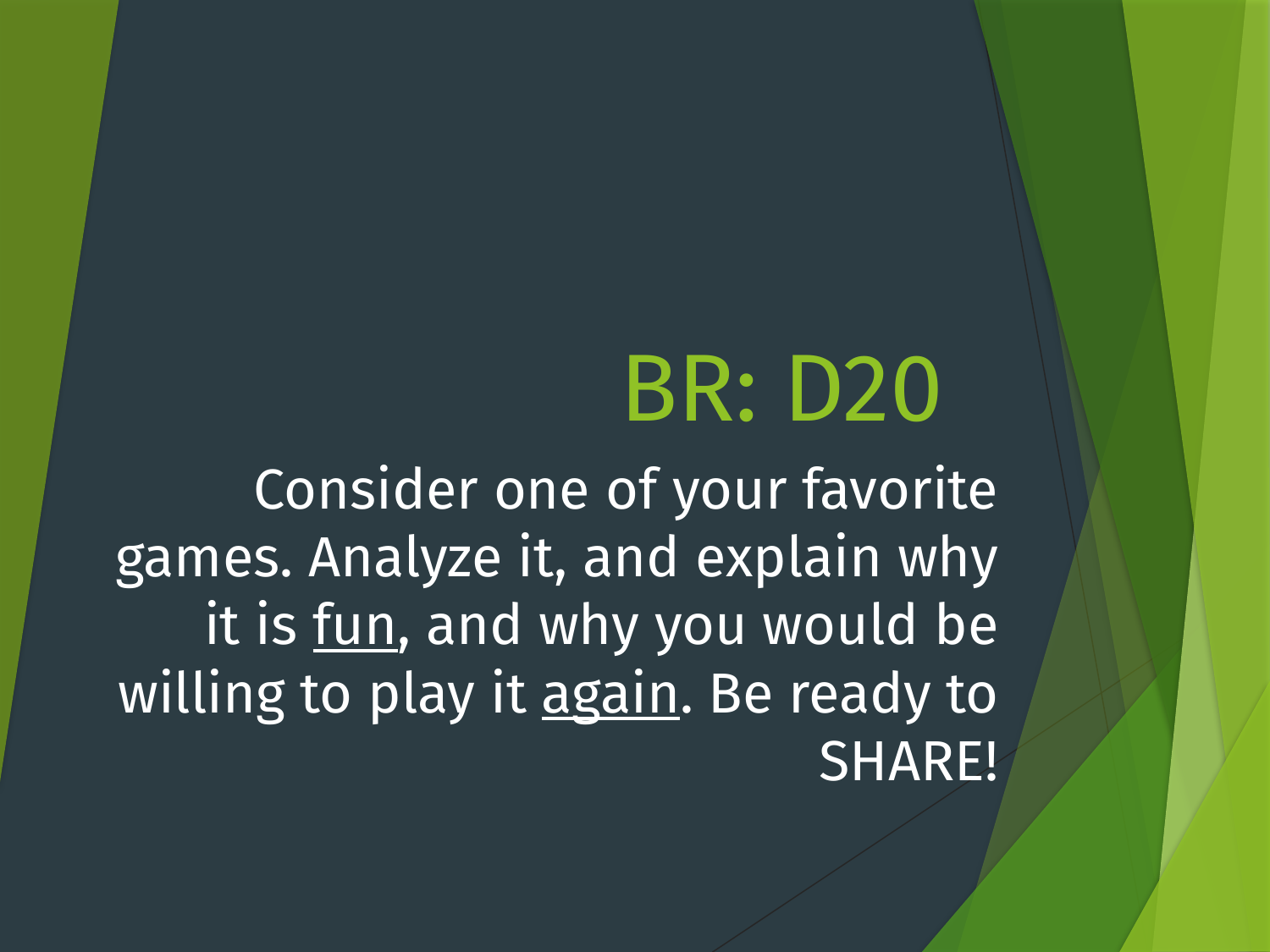

# BR: D20
Consider one of your favorite games. Analyze it, and explain why it is fun, and why you would be willing to play it again. Be ready to SHARE!